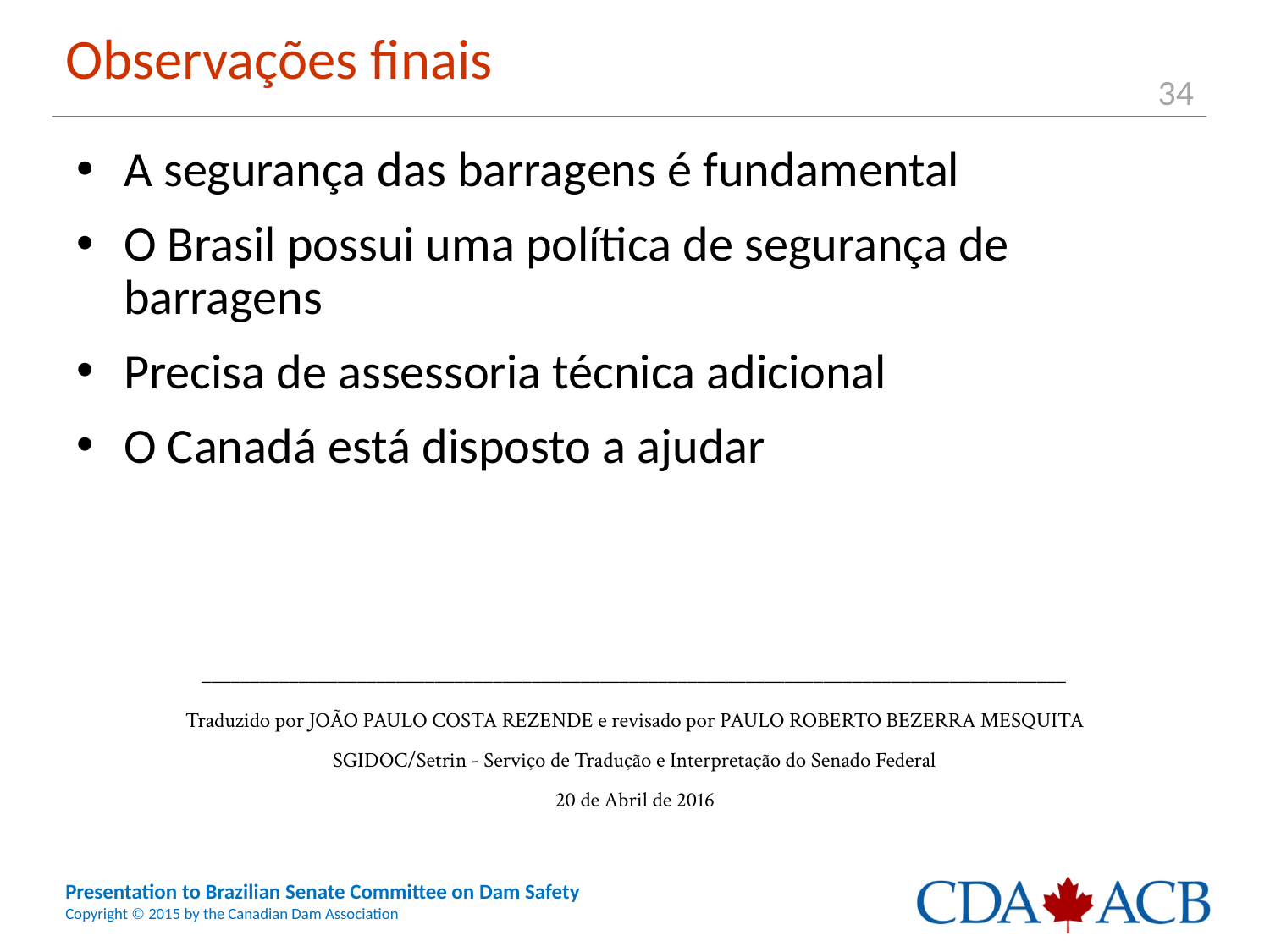

# Observações finais
A segurança das barragens é fundamental
O Brasil possui uma política de segurança de barragens
Precisa de assessoria técnica adicional
O Canadá está disposto a ajudar

_________________________________________________________________________________________
Traduzido por João Paulo Costa Rezende e revisado por Paulo Roberto Bezerra Mesquita
SGIDOC/Setrin - Serviço de Tradução e Interpretação do Senado Federal
20 de Abril de 2016